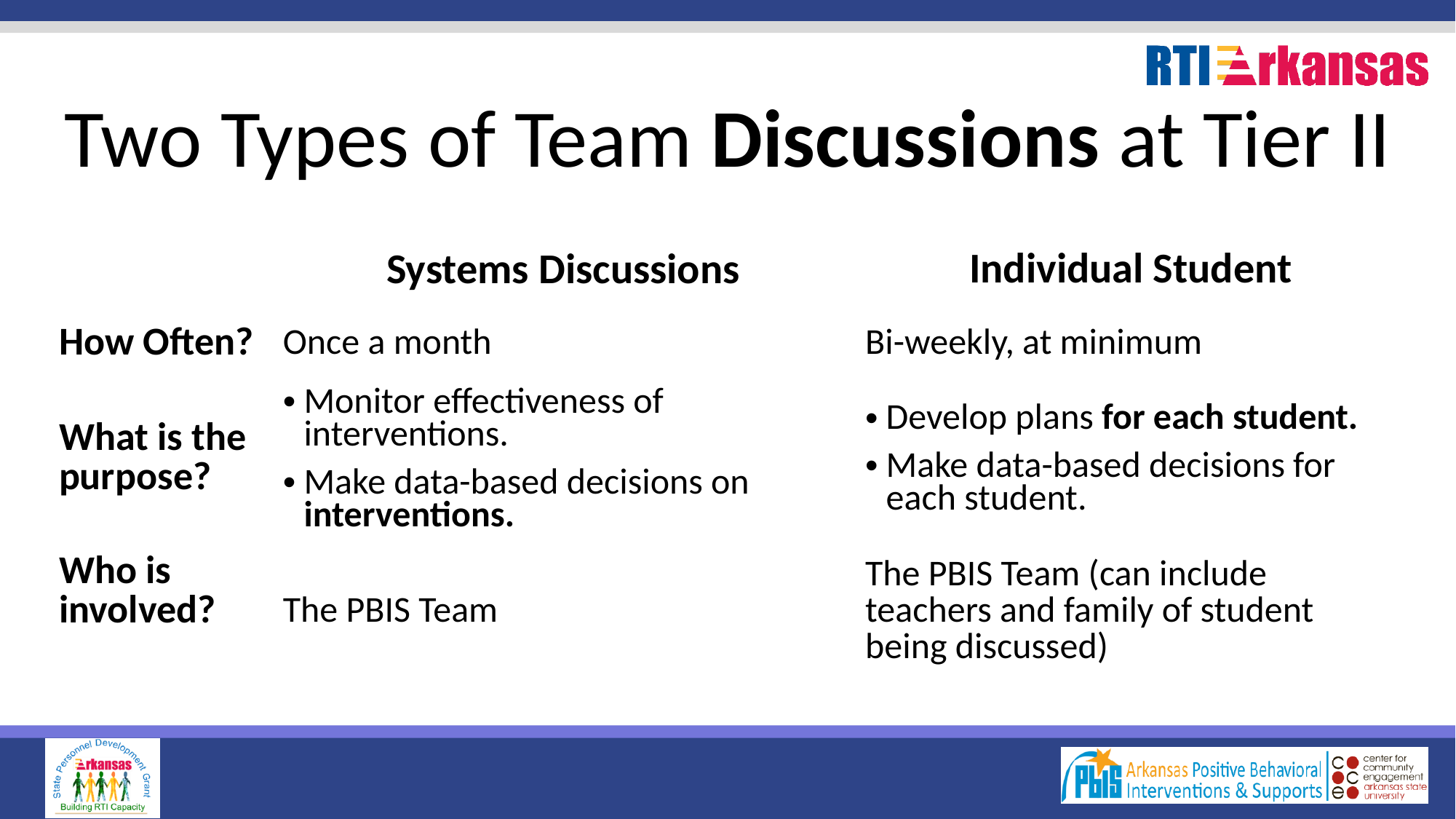

# Two Types of Team Discussions at Tier II
|  | Systems Discussions | Individual Student |
| --- | --- | --- |
| How Often? | Once a month | Bi-weekly, at minimum |
| What is the purpose? | Monitor effectiveness of interventions. Make data-based decisions on interventions. | Develop plans for each student. Make data-based decisions for each student. |
| Who is involved? | The PBIS Team | The PBIS Team (can include teachers and family of student being discussed) |